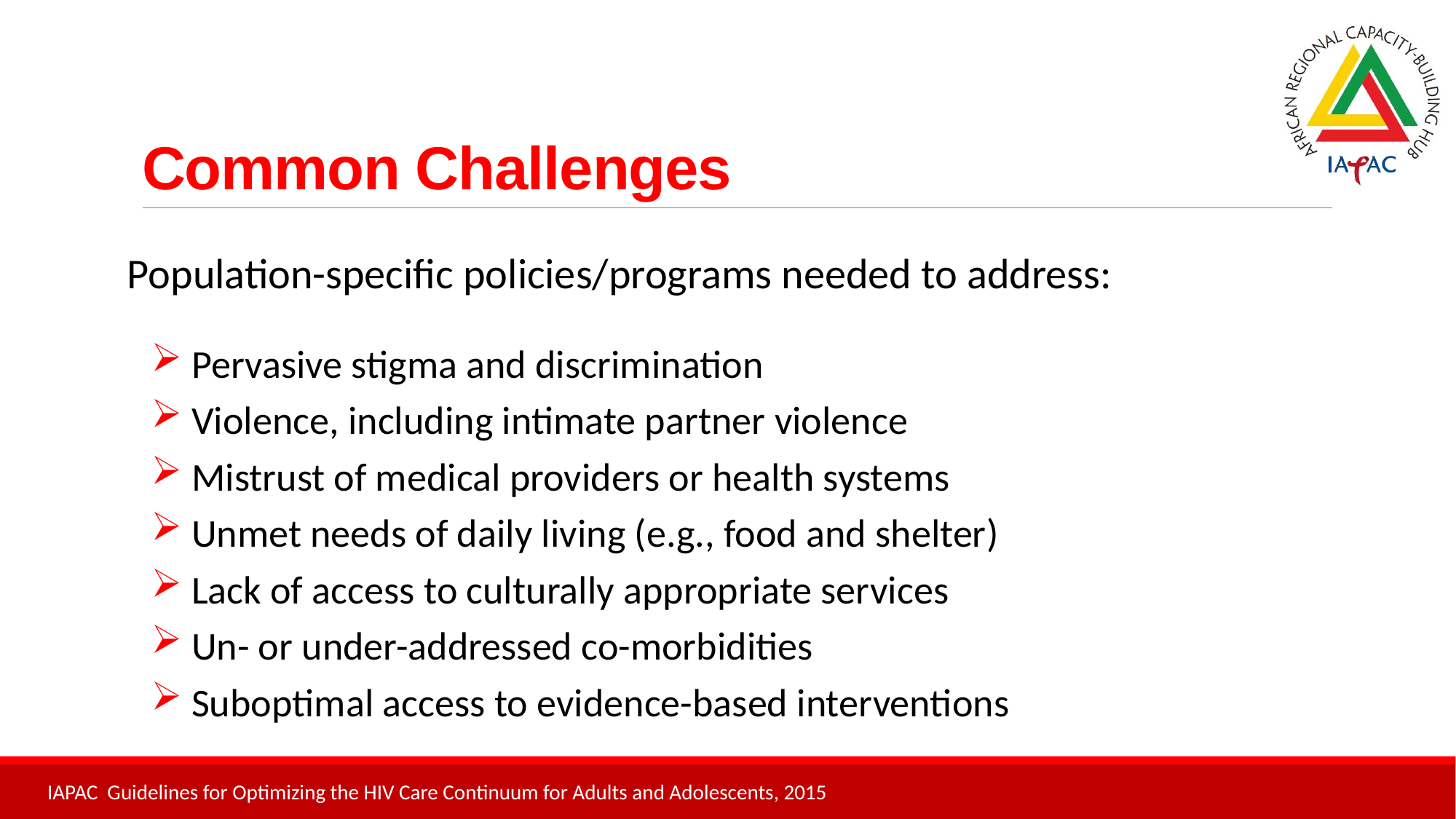

# Common Challenges

Population-specific policies/programs needed to address:

 Pervasive stigma and discrimination
 Violence, including intimate partner violence
 Mistrust of medical providers or health systems
 Unmet needs of daily living (e.g., food and shelter)
 Lack of access to culturally appropriate services
 Un- or under-addressed co-morbidities
 Suboptimal access to evidence-based interventions
IAPAC  Guidelines for Optimizing the HIV Care Continuum for Adults and Adolescents, 2015